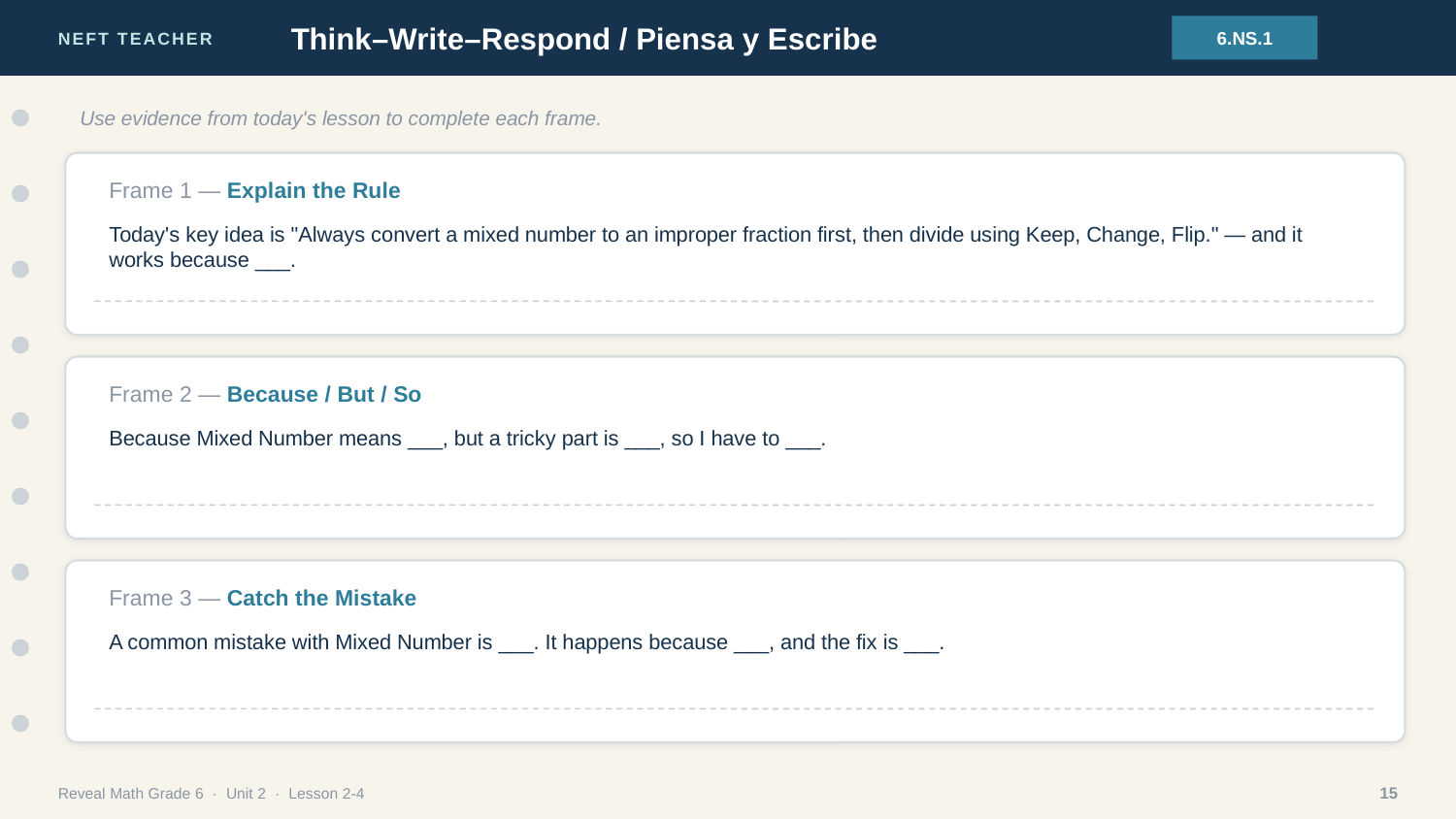

NEFT TEACHER
Think–Write–Respond / Piensa y Escribe
6.NS.1
Use evidence from today's lesson to complete each frame.

Frame 1 — Explain the Rule

Today's key idea is "Always convert a mixed number to an improper fraction first, then divide using Keep, Change, Flip." — and it works because ___.

Frame 2 — Because / But / So

Because Mixed Number means ___, but a tricky part is ___, so I have to ___.

Frame 3 — Catch the Mistake
A common mistake with Mixed Number is ___. It happens because ___, and the fix is ___.

Reveal Math Grade 6  ·  Unit 2  ·  Lesson 2-4
15